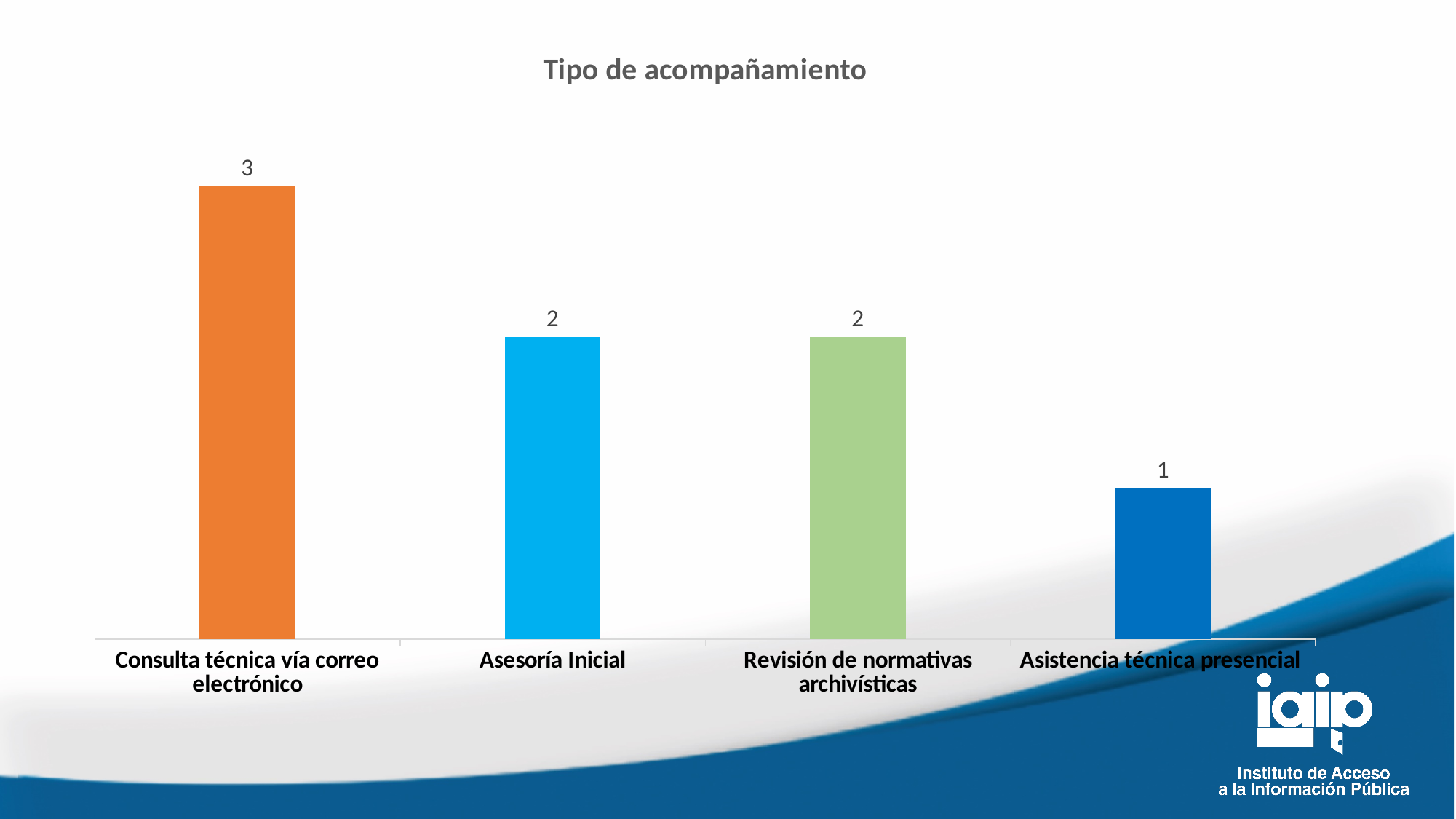

### Chart: Tipo de acompañamiento

| Category |  |
|---|---|
| Consulta técnica vía correo electrónico | 3.0 |
| Asesoría Inicial | 2.0 |
| Revisión de normativas archivísticas | 2.0 |
| Asistencia técnica presencial  | 1.0 |